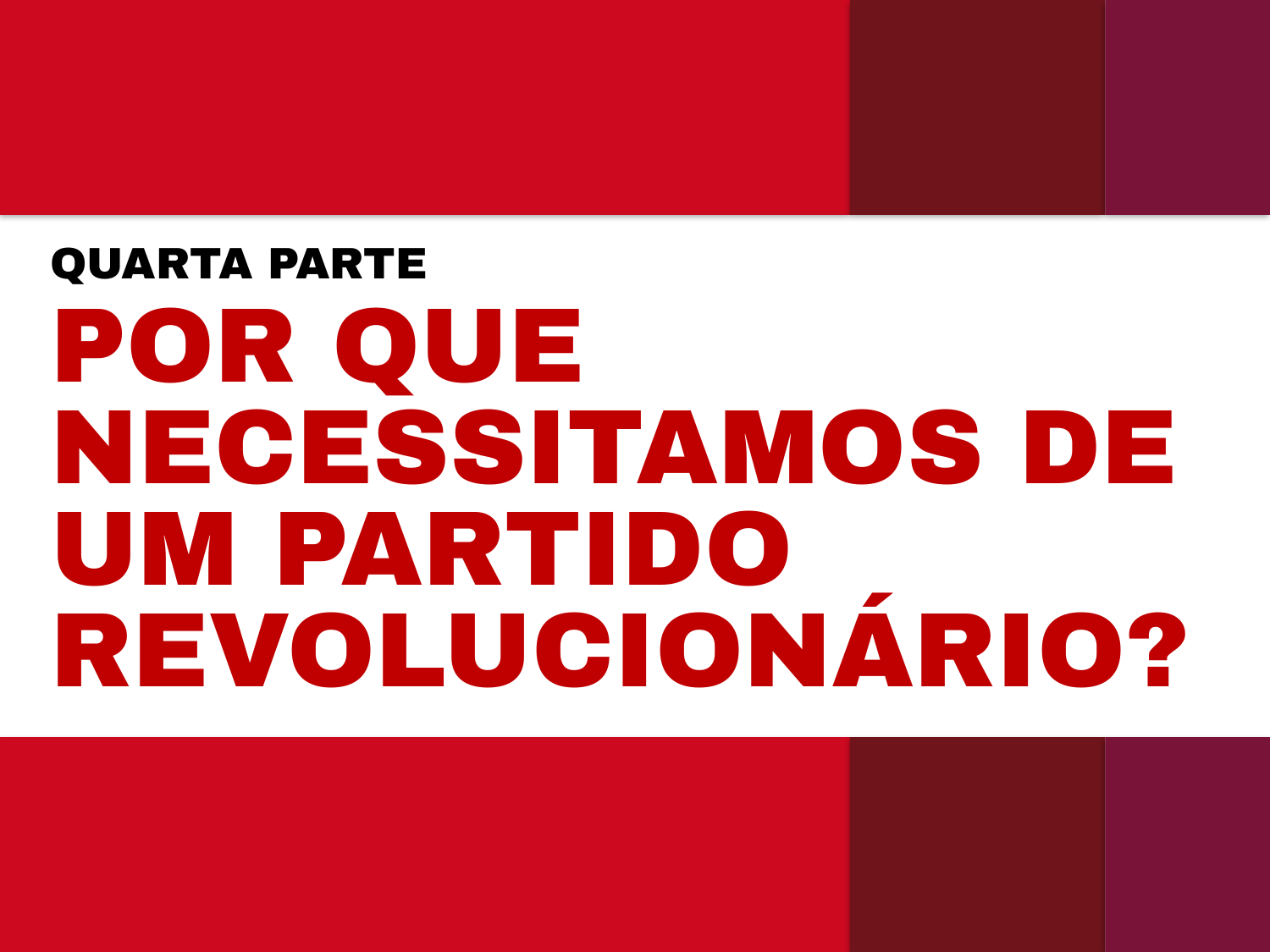

QUARTA PARTE
POR QUE NECESSITAMOS DE UM PARTIDO REVOLUCIONÁRIO?